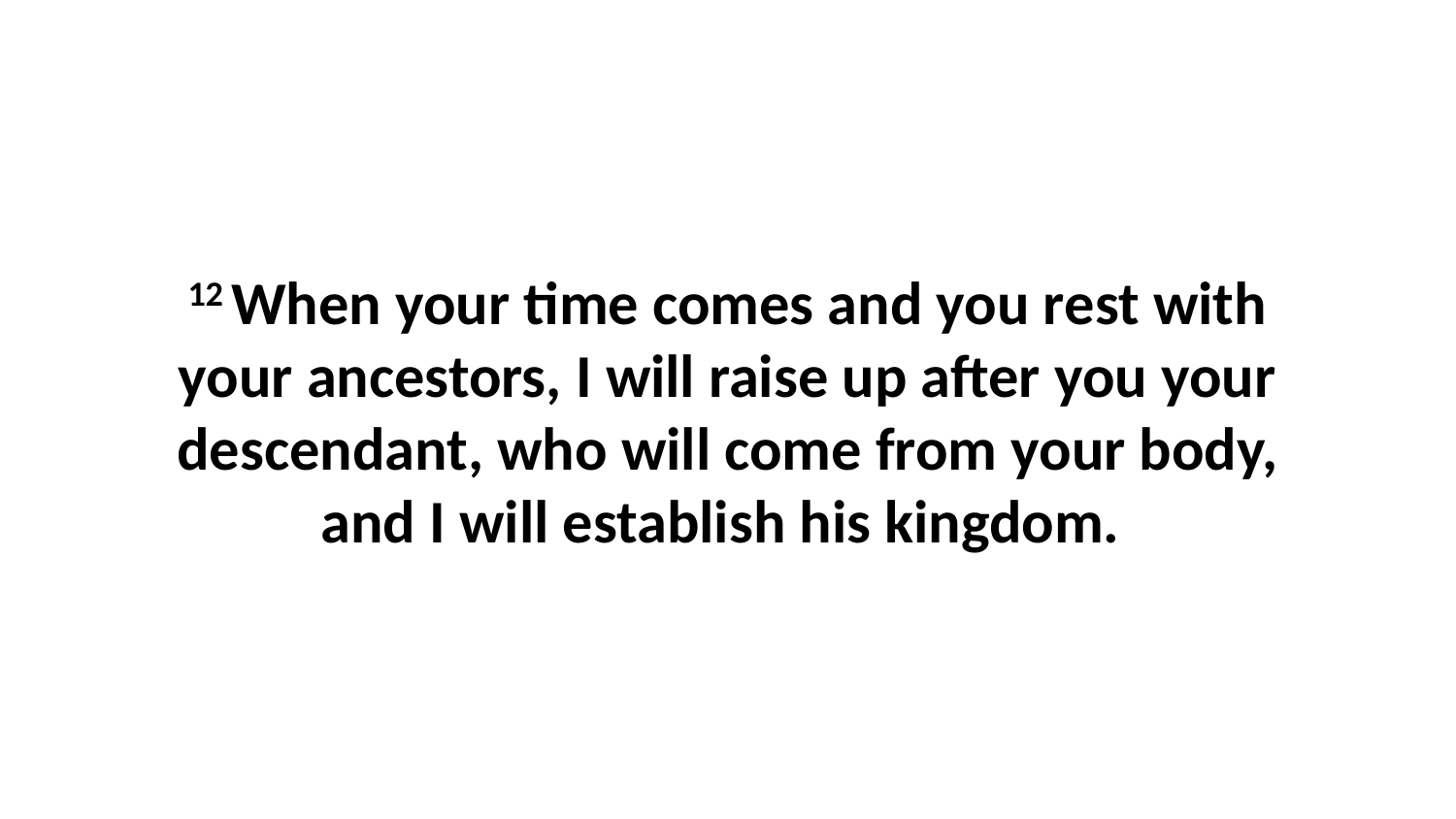

12 When your time comes and you rest with your ancestors, I will raise up after you your descendant, who will come from your body, and I will establish his kingdom.